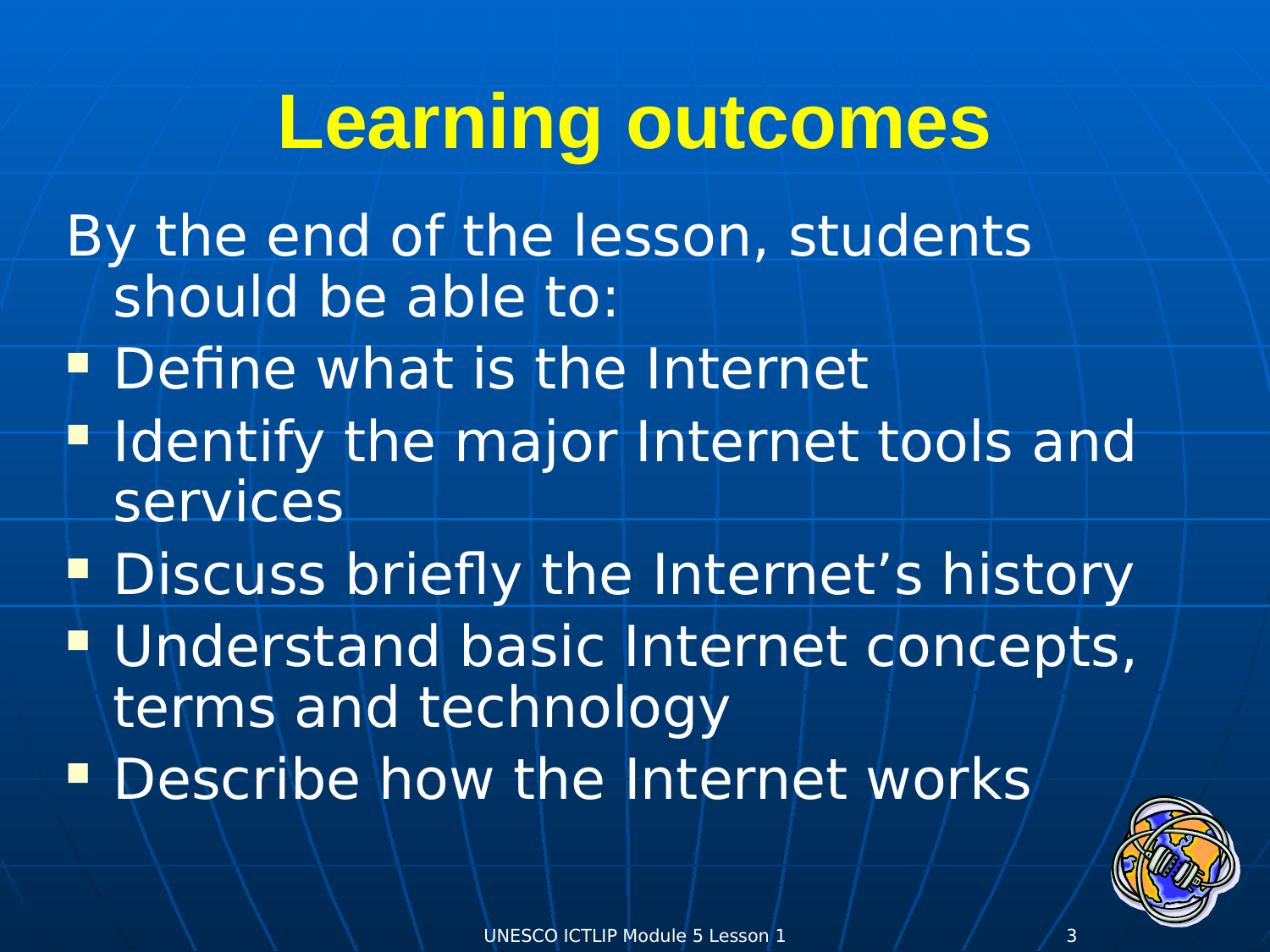

# Learning outcomes
By the end of the lesson, students should be able to:
Define what is the Internet
Identify the major Internet tools and services
Discuss briefly the Internet’s history
Understand basic Internet concepts, terms and technology
Describe how the Internet works
UNESCO ICTLIP Module 5 Lesson 1
3